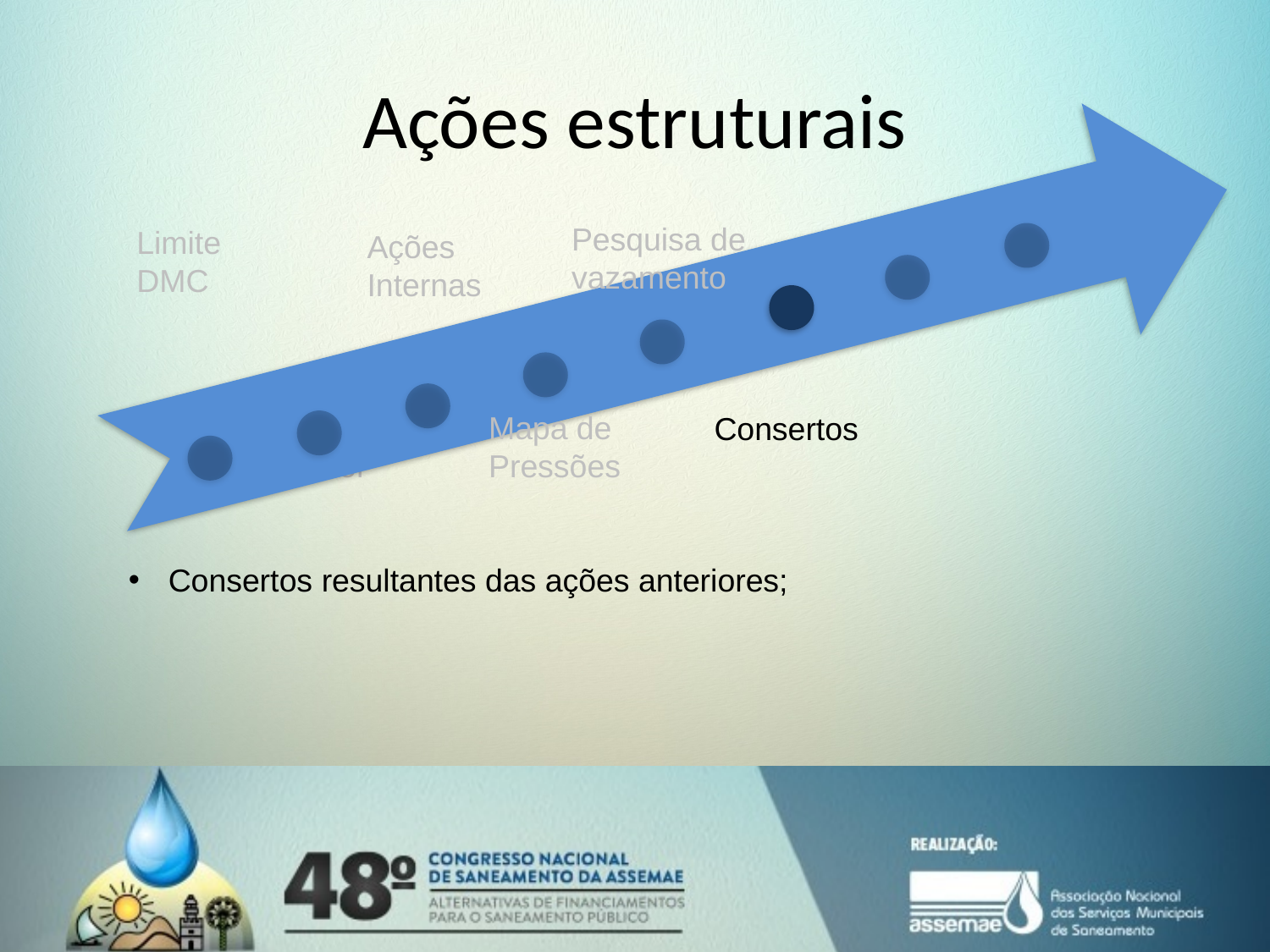

# Ações estruturais

Pesquisa de vazamento
Limite
DMC
Ações
Internas

Mapa de
Pressões
Dados
Medidor
Consertos
Consertos resultantes das ações anteriores;